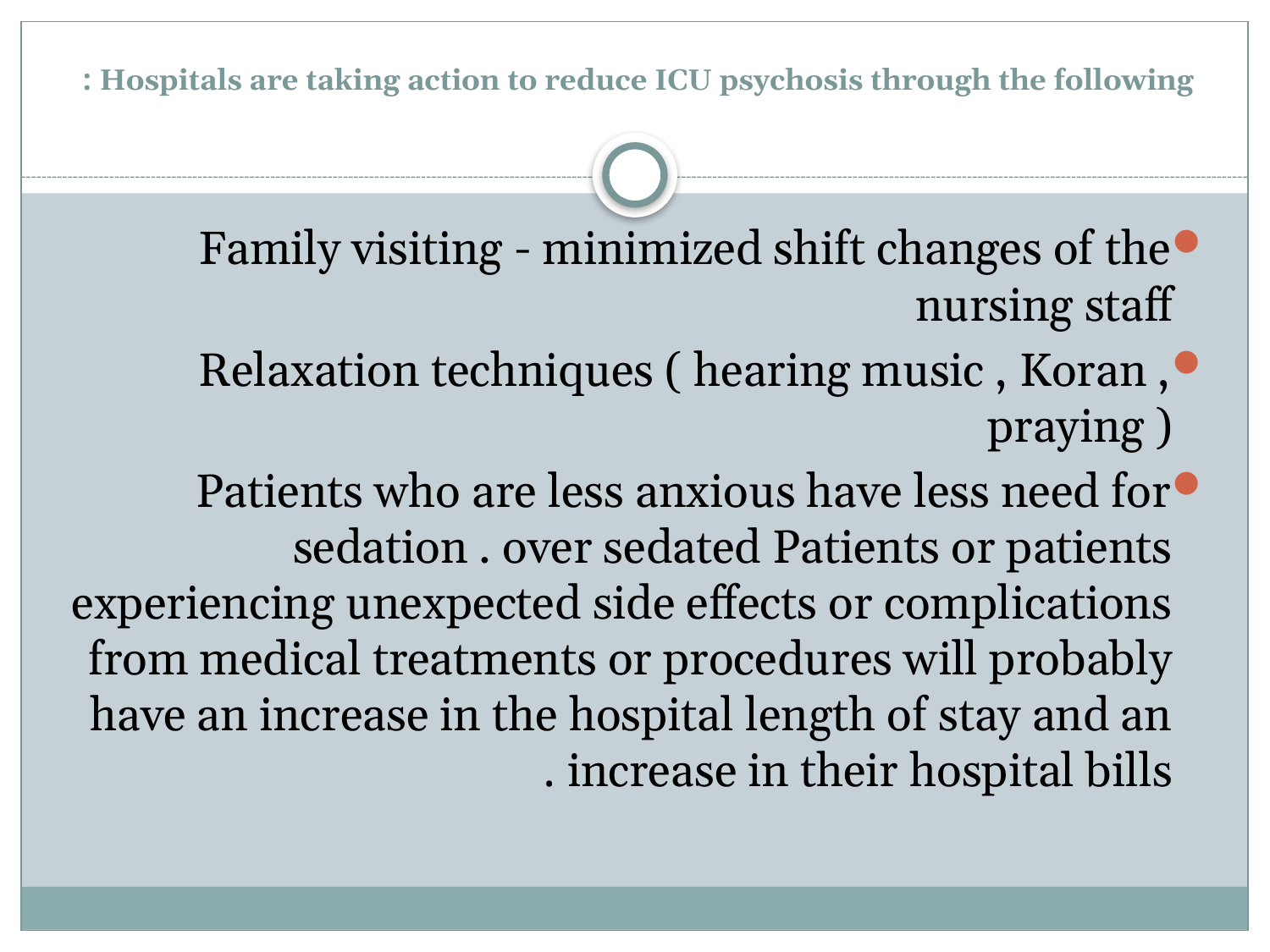

# Hospitals are taking action to reduce ICU psychosis through the following :
Family visiting - minimized shift changes of the nursing staff
Relaxation techniques ( hearing music , Koran , praying )
Patients who are less anxious have less need for sedation . over sedated Patients or patients experiencing unexpected side effects or complications from medical treatments or procedures will probably have an increase in the hospital length of stay and an increase in their hospital bills .